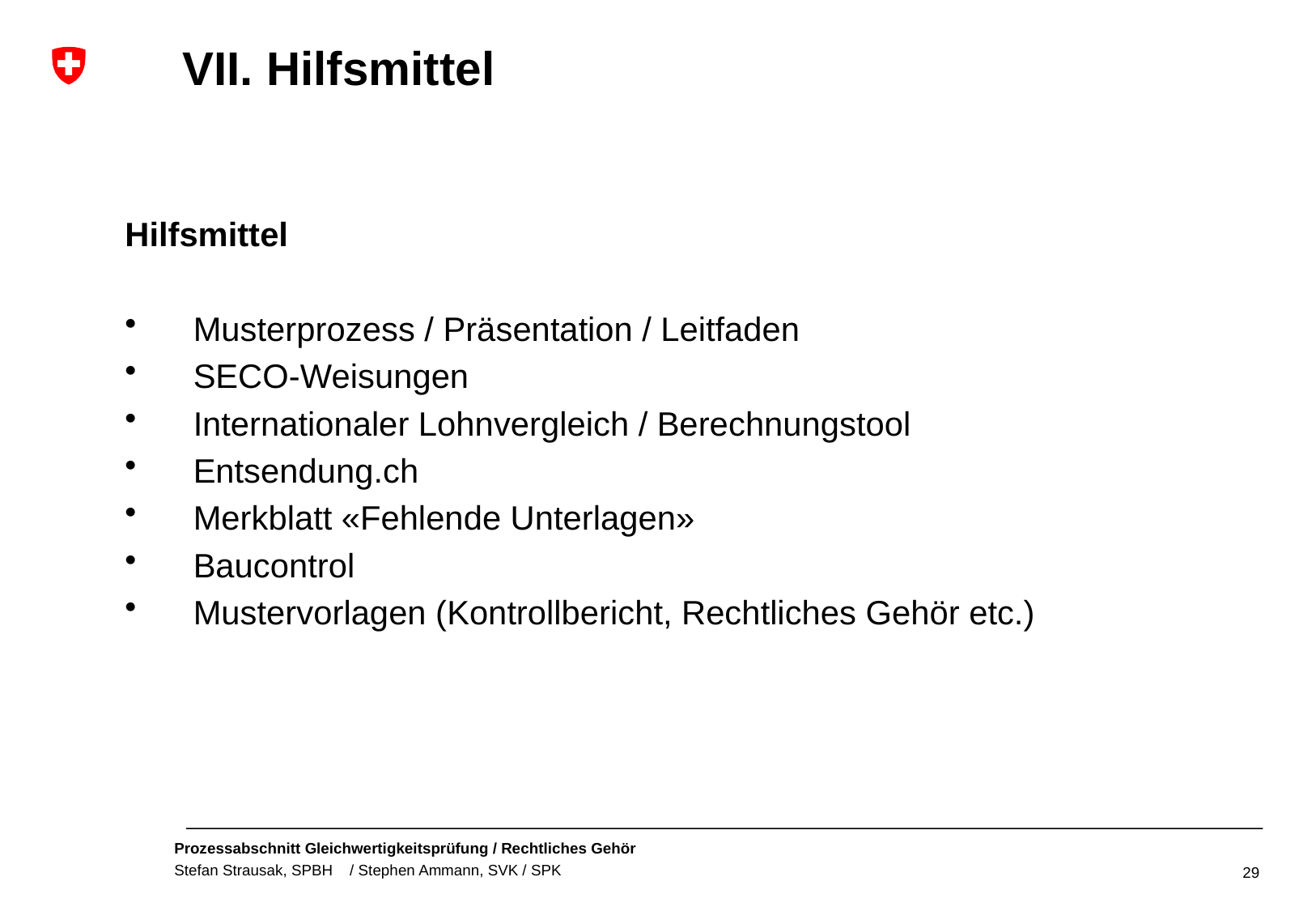

VII. Hilfsmittel
Hilfsmittel

Musterprozess / Präsentation / Leitfaden
SECO-Weisungen
Internationaler Lohnvergleich / Berechnungstool
Entsendung.ch
Merkblatt «Fehlende Unterlagen»
Baucontrol
Mustervorlagen (Kontrollbericht, Rechtliches Gehör etc.)

29